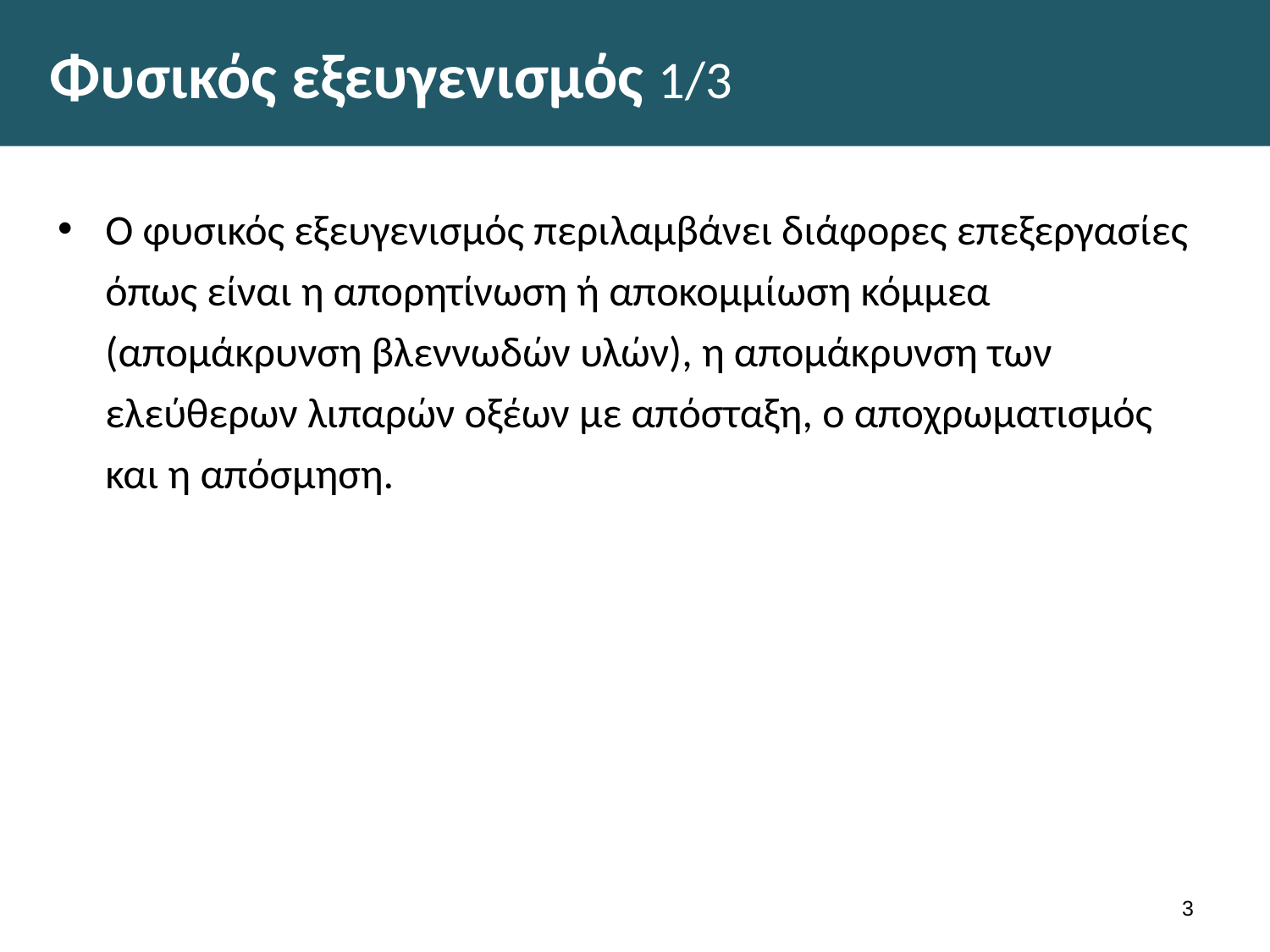

# Φυσικός εξευγενισμός 1/3
Ο φυσικός εξευγενισμός περιλαμβάνει διάφορες επεξεργασίες όπως είναι η απορητίνωση ή αποκομμίωση κόμμεα (απομάκρυνση βλεννωδών υλών), η απομάκρυνση των ελεύθερων λιπαρών οξέων με απόσταξη, ο αποχρωματισμός και η απόσμηση.
3